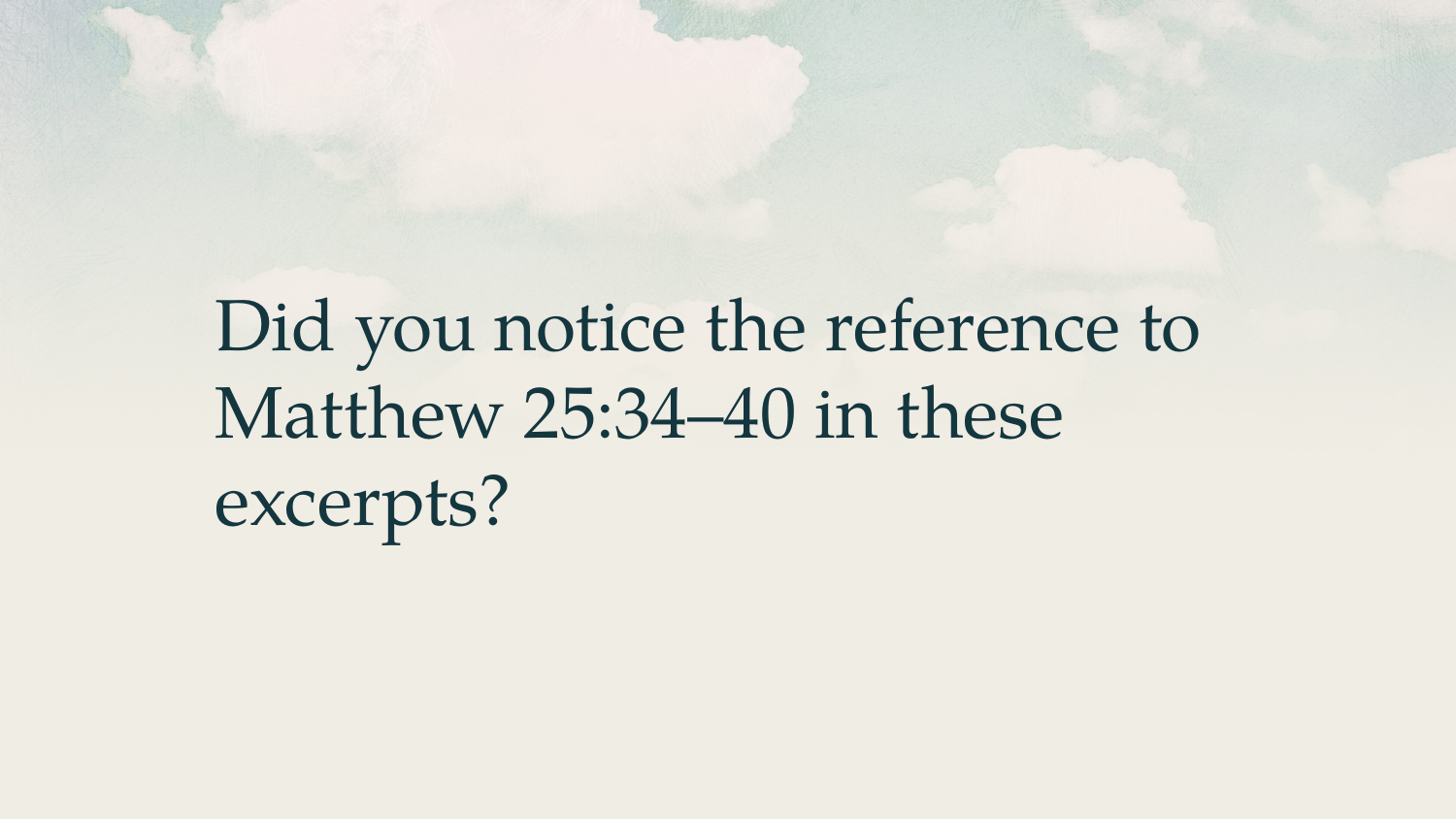

Did you notice the reference to Matthew 25:34–40 in these excerpts?